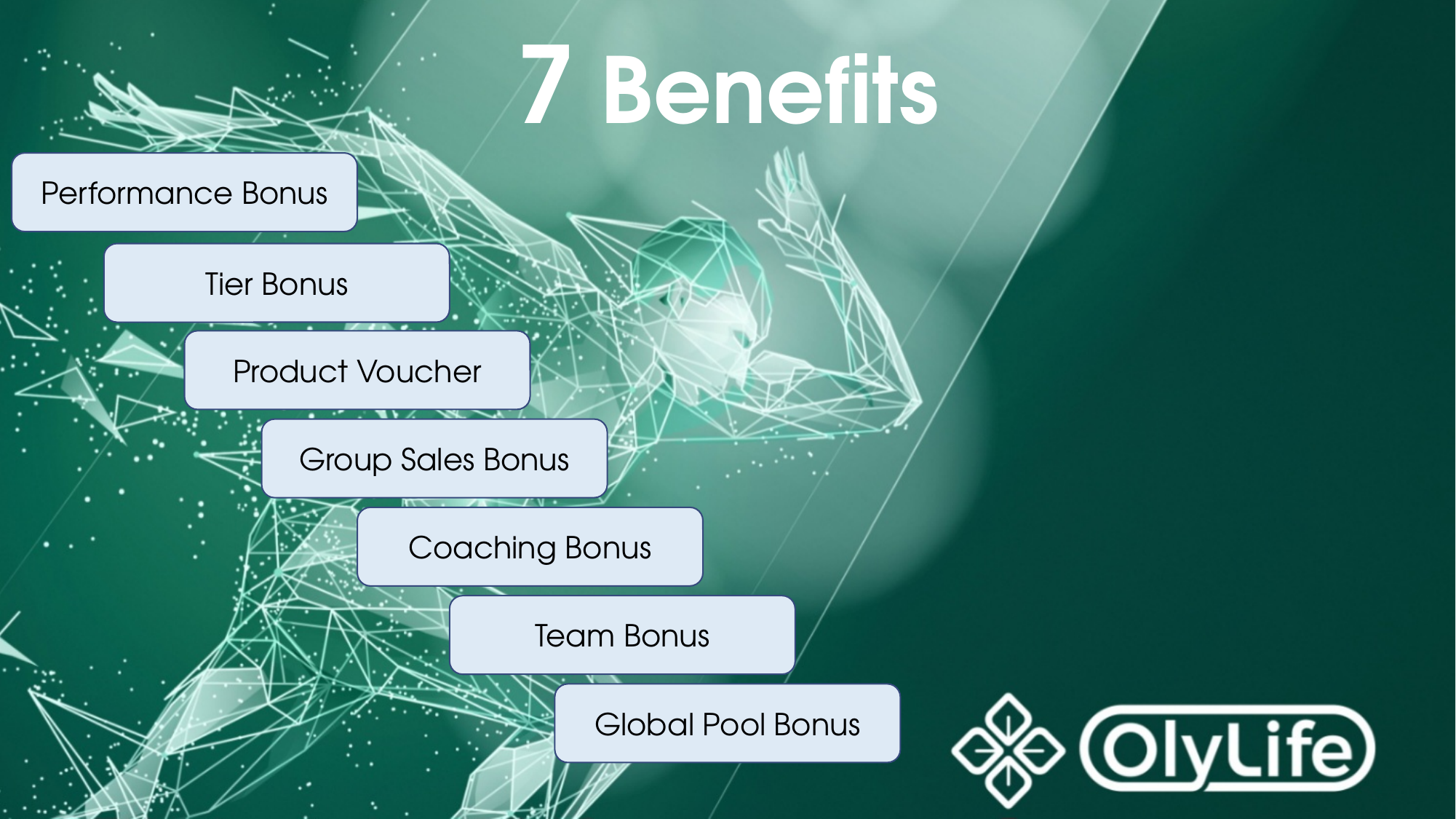

7 Benefits

Performance Bonus

Tier Bonus

Product Voucher

Group Sales Bonus

Coaching Bonus

Team Bonus

Global Pool Bonus